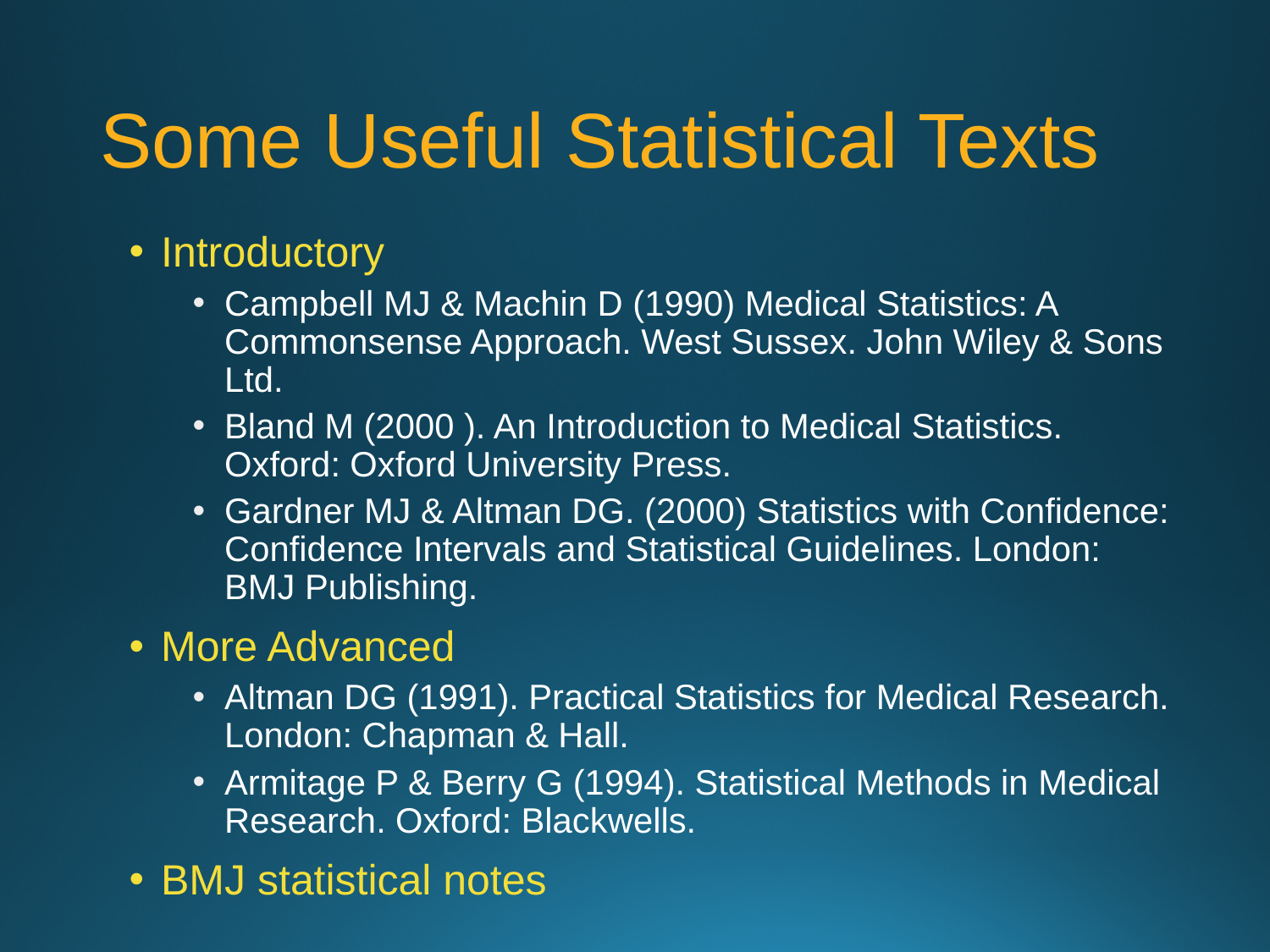

# Some Useful Statistical Texts
Introductory
Campbell MJ & Machin D (1990) Medical Statistics: A Commonsense Approach. West Sussex. John Wiley & Sons Ltd.
Bland M (2000 ). An Introduction to Medical Statistics. Oxford: Oxford University Press.
Gardner MJ & Altman DG. (2000) Statistics with Confidence: Confidence Intervals and Statistical Guidelines. London: BMJ Publishing.
More Advanced
Altman DG (1991). Practical Statistics for Medical Research. London: Chapman & Hall.
Armitage P & Berry G (1994). Statistical Methods in Medical Research. Oxford: Blackwells.
BMJ statistical notes